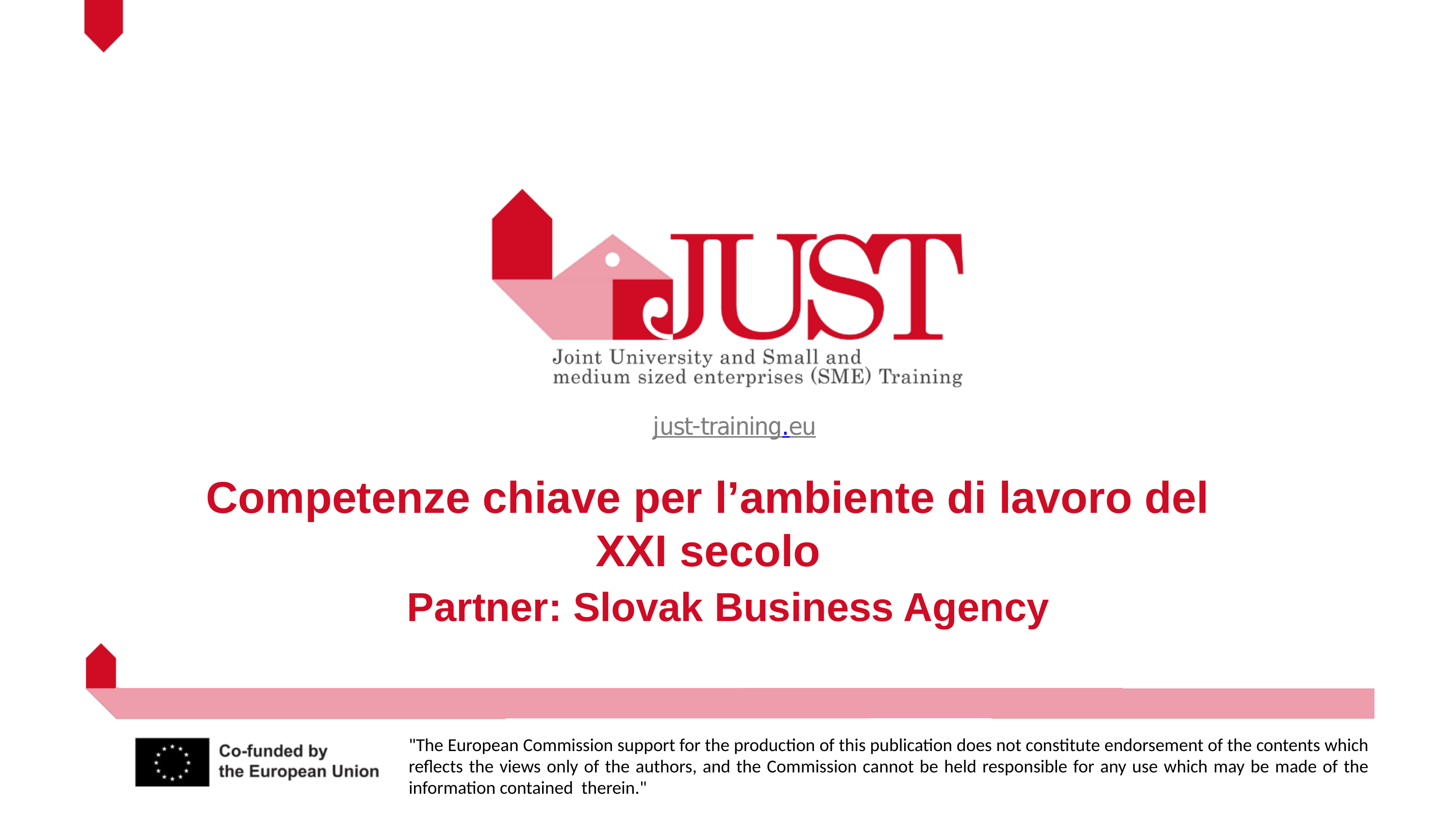

just-training.eu
Competenze chiave per l’ambiente di lavoro del XXI secolo

Partner: Slovak Business Agency